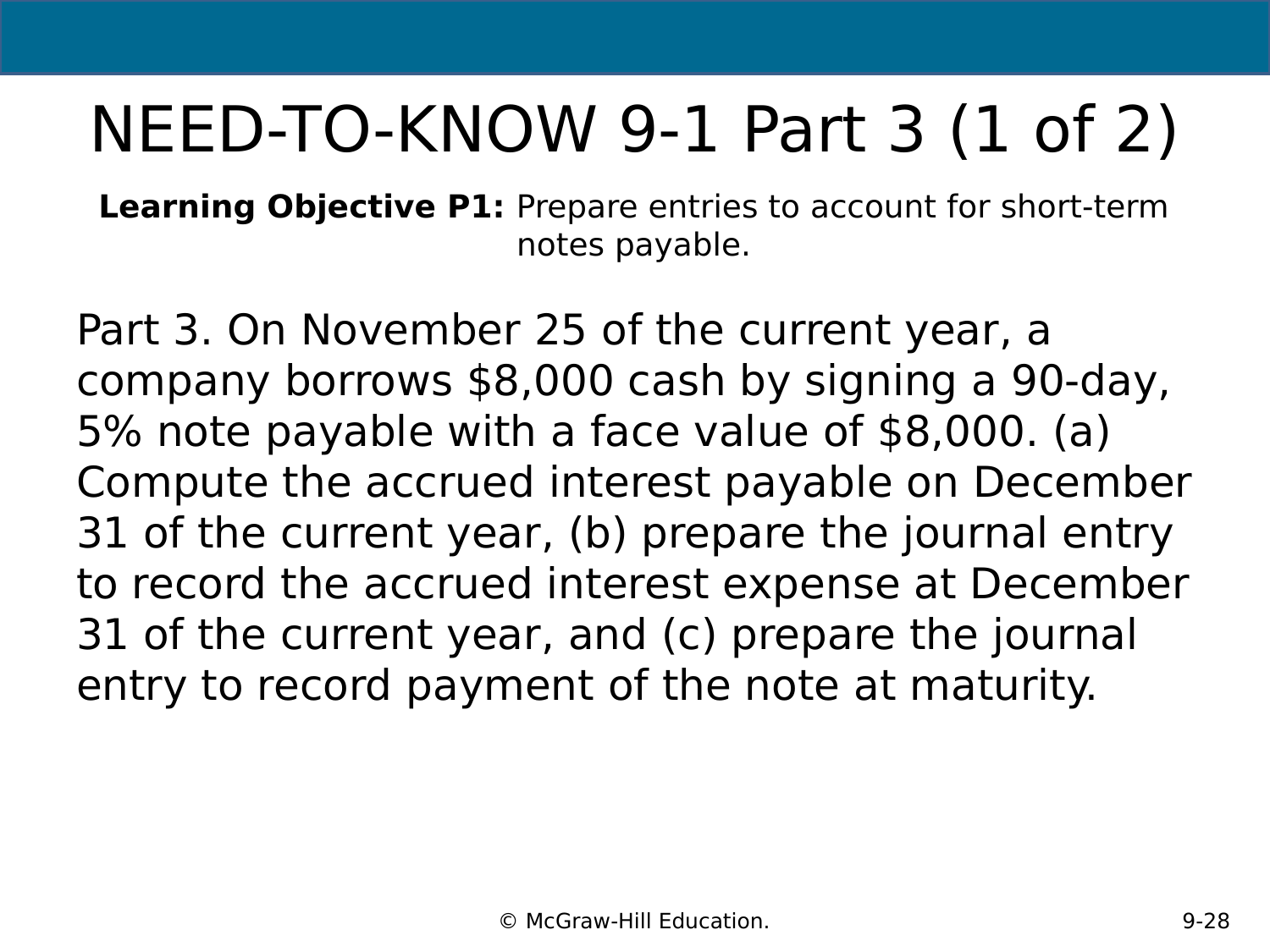

# NEED-TO-KNOW 9-1 Part 3 (1 of 2)
Learning Objective P1: Prepare entries to account for short-term notes payable.
Part 3. On November 25 of the current year, a company borrows $8,000 cash by signing a 90-day, 5% note payable with a face value of $8,000. (a) Compute the accrued interest payable on December 31 of the current year, (b) prepare the journal entry to record the accrued interest expense at December 31 of the current year, and (c) prepare the journal entry to record payment of the note at maturity.